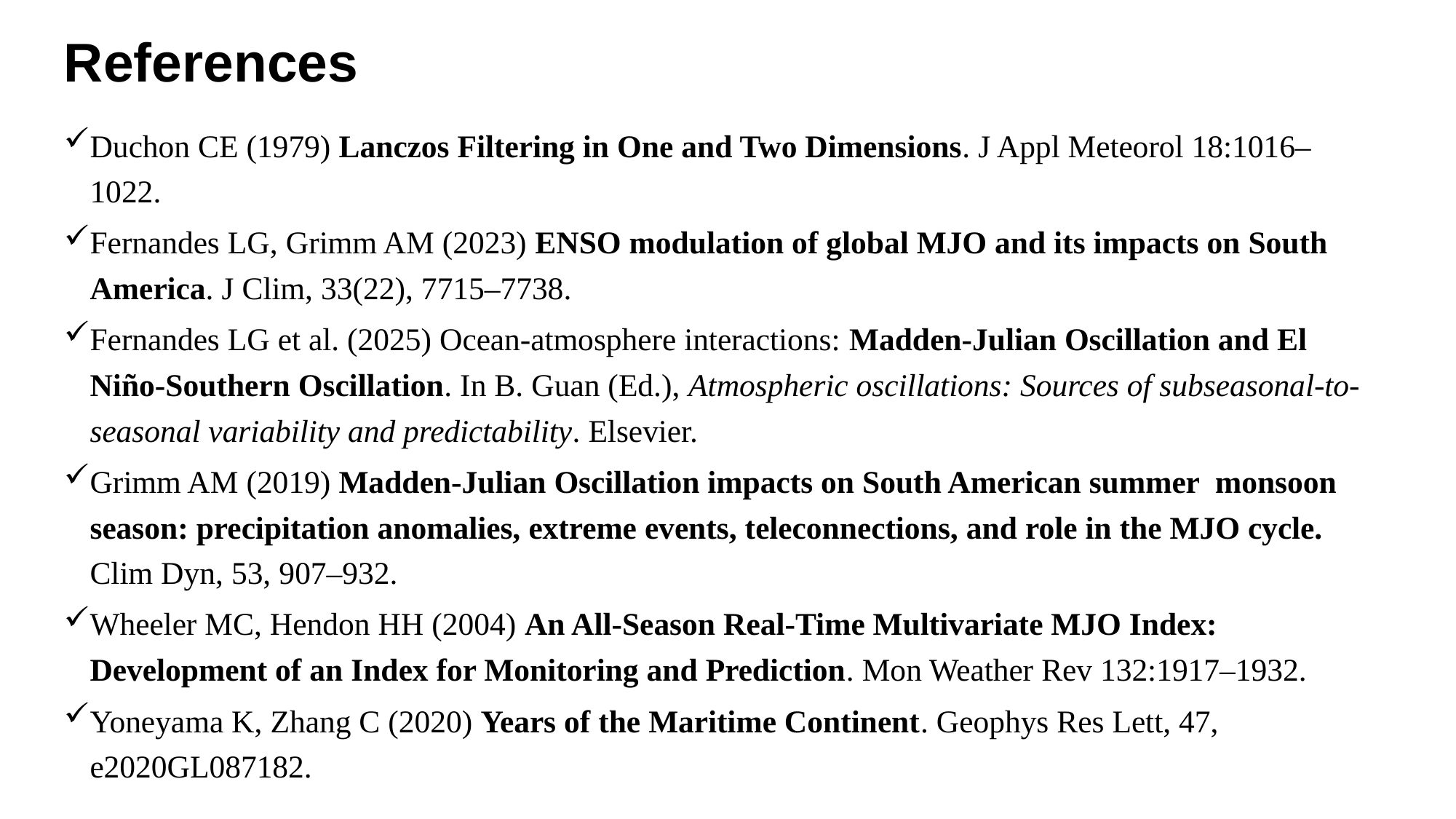

# References
Duchon CE (1979) Lanczos Filtering in One and Two Dimensions. J Appl Meteorol 18:1016–1022.
Fernandes LG, Grimm AM (2023) ENSO modulation of global MJO and its impacts on South America. J Clim, 33(22), 7715–7738.
Fernandes LG et al. (2025) Ocean-atmosphere interactions: Madden-Julian Oscillation and El Niño-Southern Oscillation. In B. Guan (Ed.), Atmospheric oscillations: Sources of subseasonal-to-seasonal variability and predictability. Elsevier.
Grimm AM (2019) Madden-Julian Oscillation impacts on South American summer  monsoon season: precipitation anomalies, extreme events, teleconnections, and role in the MJO cycle. Clim Dyn, 53, 907–932.
Wheeler MC, Hendon HH (2004) An All-Season Real-Time Multivariate MJO Index: Development of an Index for Monitoring and Prediction. Mon Weather Rev 132:1917–1932.
Yoneyama K, Zhang C (2020) Years of the Maritime Continent. Geophys Res Lett, 47, e2020GL087182.